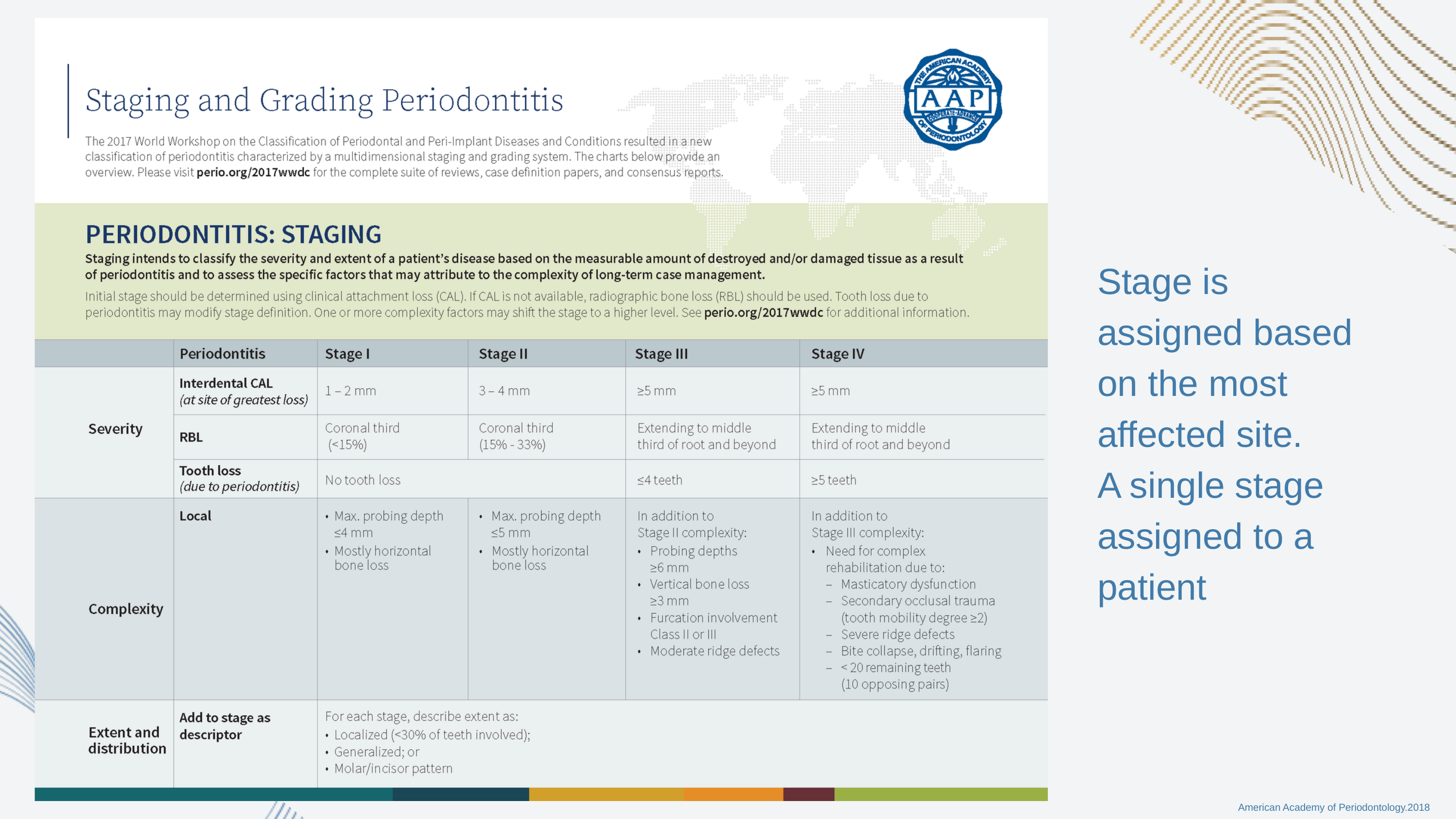

Stage is assigned based on the most affected site.
A single stage assigned to a patient

American Academy of Periodontology.2018